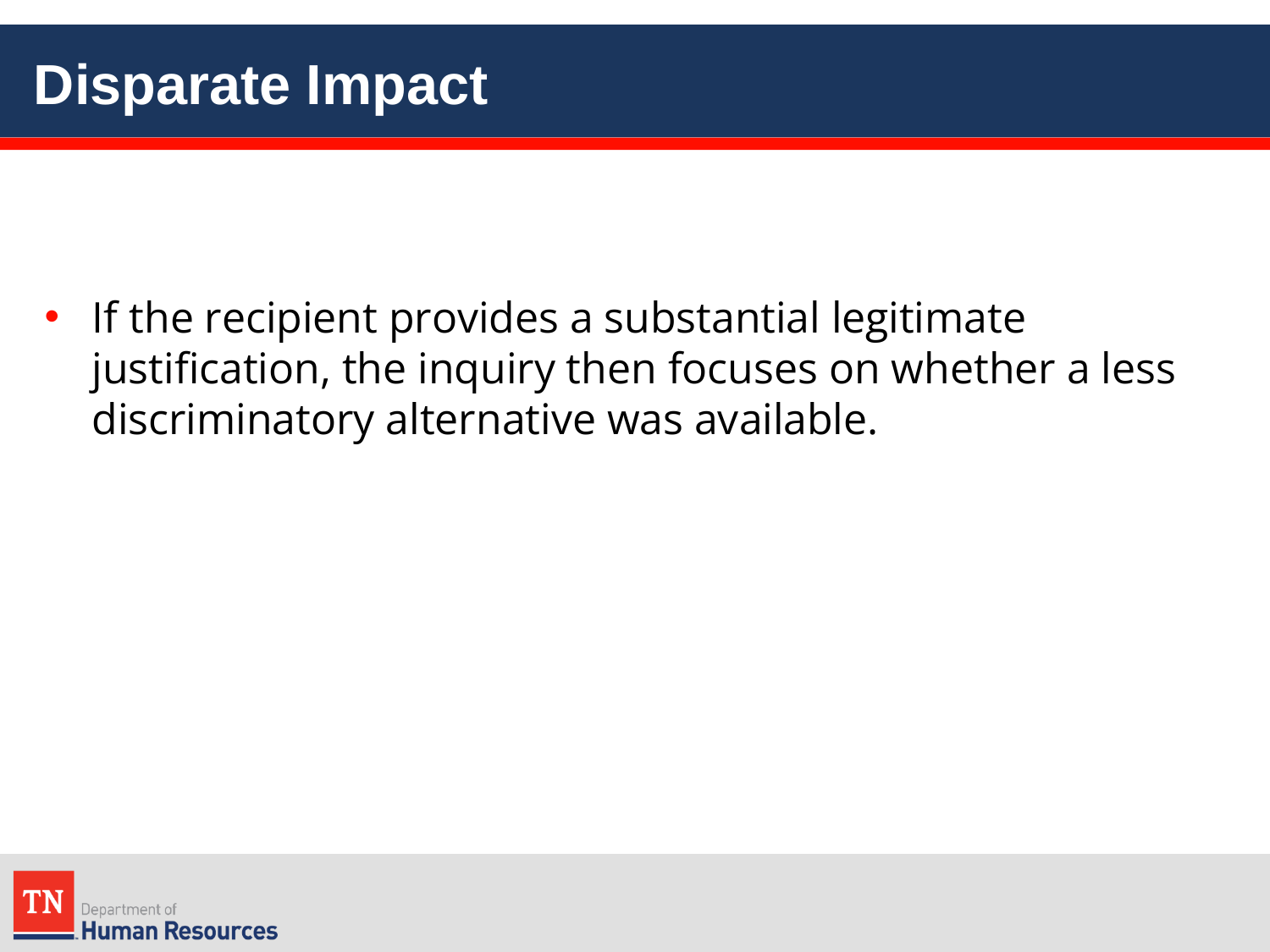

# Disparate Impact

If the recipient provides a substantial legitimate justification, the inquiry then focuses on whether a less discriminatory alternative was available.